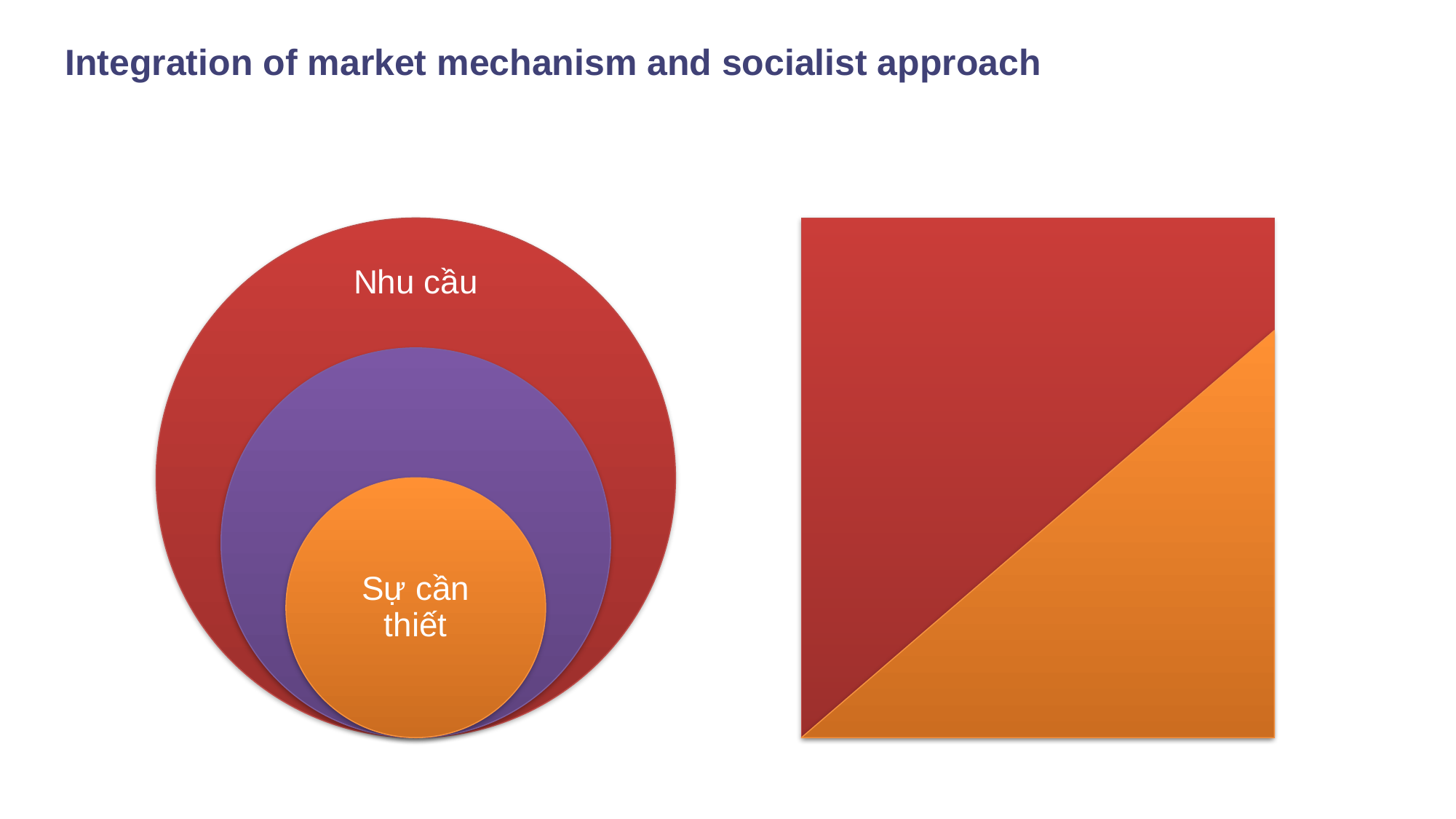

# Integration of market mechanism and socialist approach
Nhu cầu

Sự cần thiết